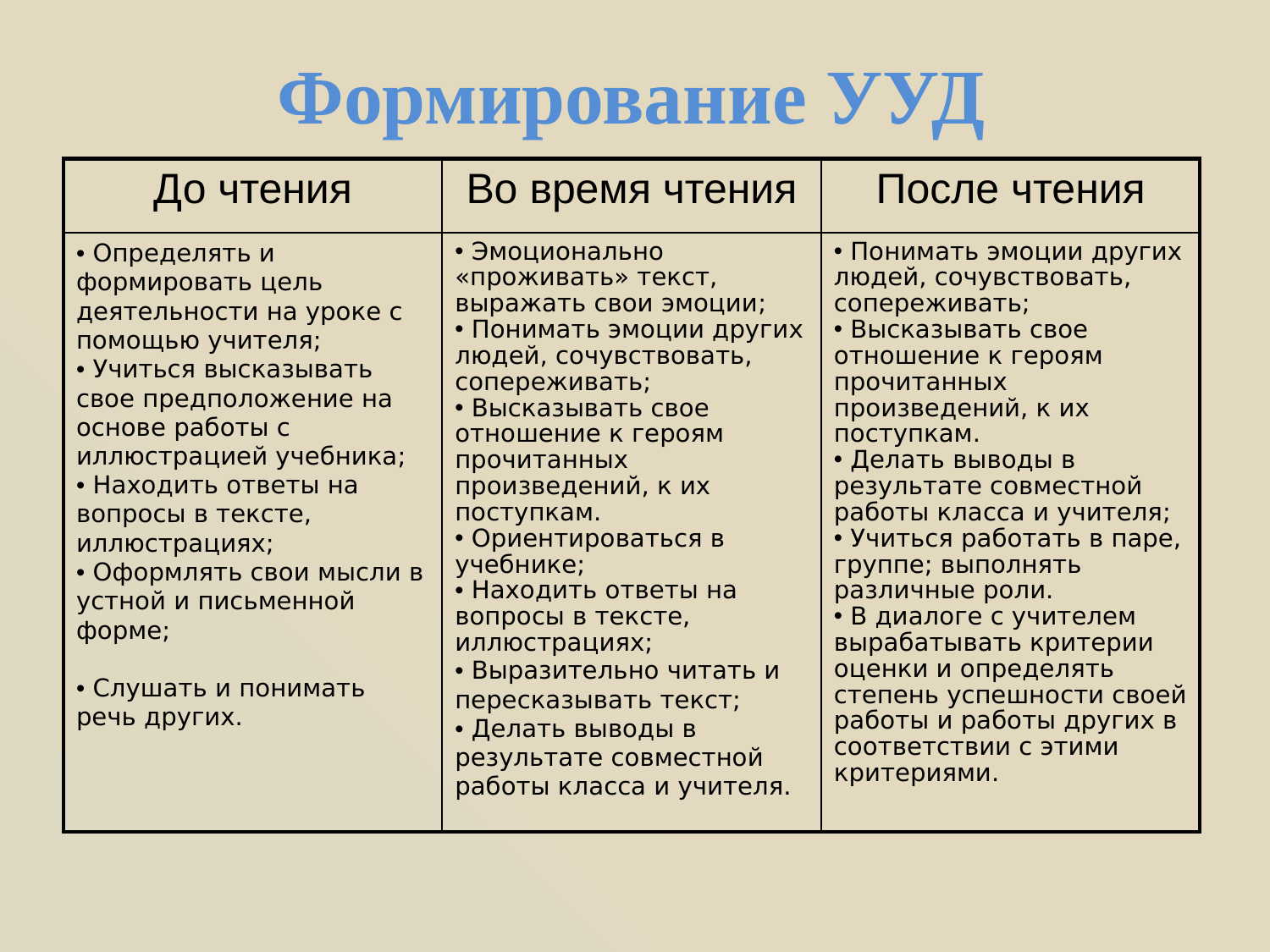

Формирование УУД
| До чтения | Во время чтения | После чтения |
| --- | --- | --- |
| Определять и формировать цель деятельности на уроке с помощью учителя; Учиться высказывать свое предположение на основе работы с иллюстрацией учебника; Находить ответы на вопросы в тексте, иллюстрациях; Оформлять свои мысли в устной и письменной форме; Слушать и понимать речь других. | Эмоционально «проживать» текст, выражать свои эмоции; Понимать эмоции других людей, сочувствовать, сопереживать; Высказывать свое отношение к героям прочитанных произведений, к их поступкам. Ориентироваться в учебнике; Находить ответы на вопросы в тексте, иллюстрациях; Выразительно читать и пересказывать текст; Делать выводы в результате совместной работы класса и учителя. | Понимать эмоции других людей, сочувствовать, сопереживать; Высказывать свое отношение к героям прочитанных произведений, к их поступкам. Делать выводы в результате совместной работы класса и учителя; Учиться работать в паре, группе; выполнять различные роли. В диалоге с учителем вырабатывать критерии оценки и определять степень успешности своей работы и работы других в соответствии с этими критериями. |